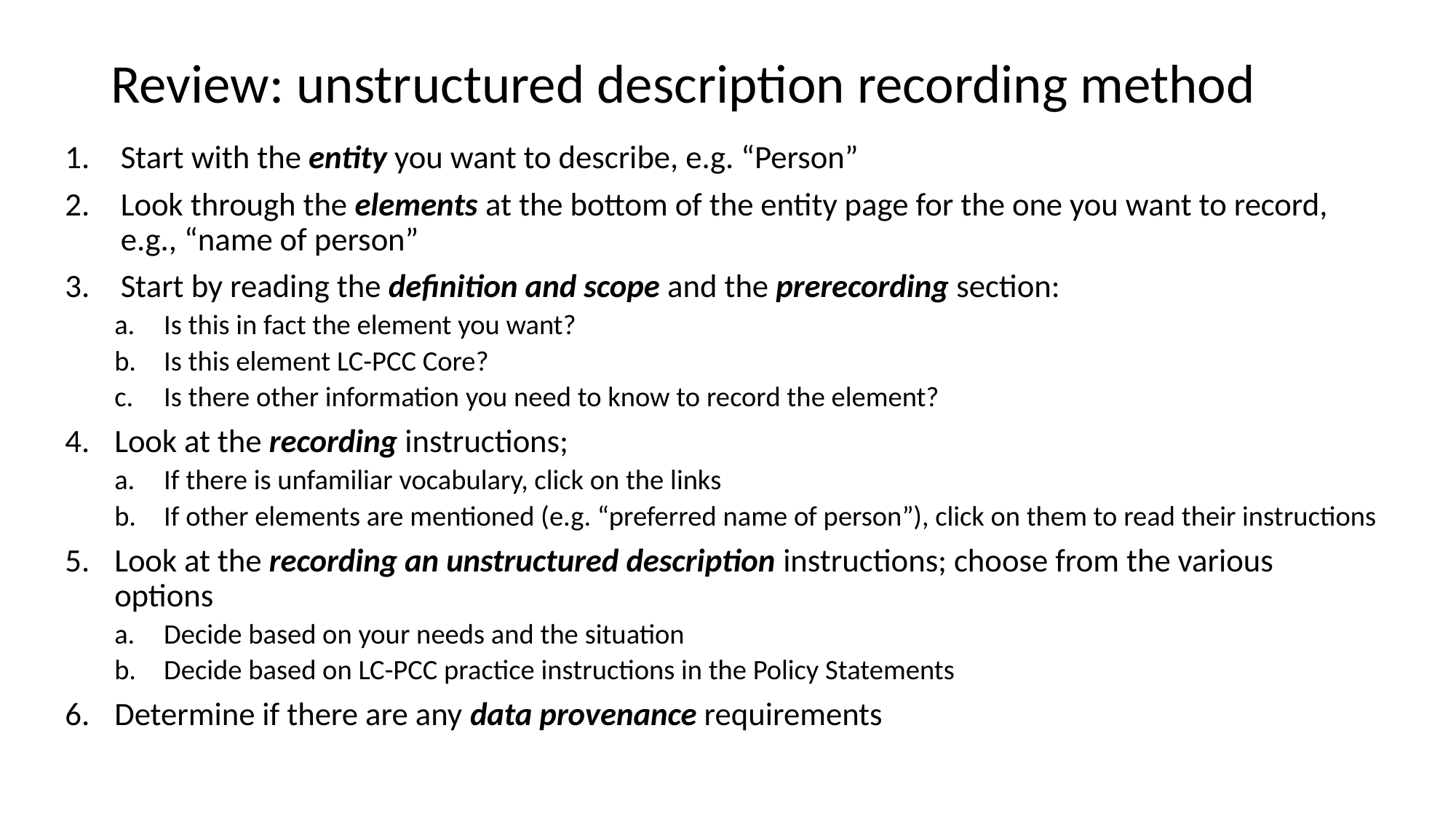

# Review: unstructured description recording method
Start with the entity you want to describe, e.g. “Person”
Look through the elements at the bottom of the entity page for the one you want to record, e.g., “name of person”
Start by reading the definition and scope and the prerecording section:
Is this in fact the element you want?
Is this element LC-PCC Core?
Is there other information you need to know to record the element?
Look at the recording instructions;
If there is unfamiliar vocabulary, click on the links
If other elements are mentioned (e.g. “preferred name of person”), click on them to read their instructions
Look at the recording an unstructured description instructions; choose from the various options
Decide based on your needs and the situation
Decide based on LC-PCC practice instructions in the Policy Statements
Determine if there are any data provenance requirements